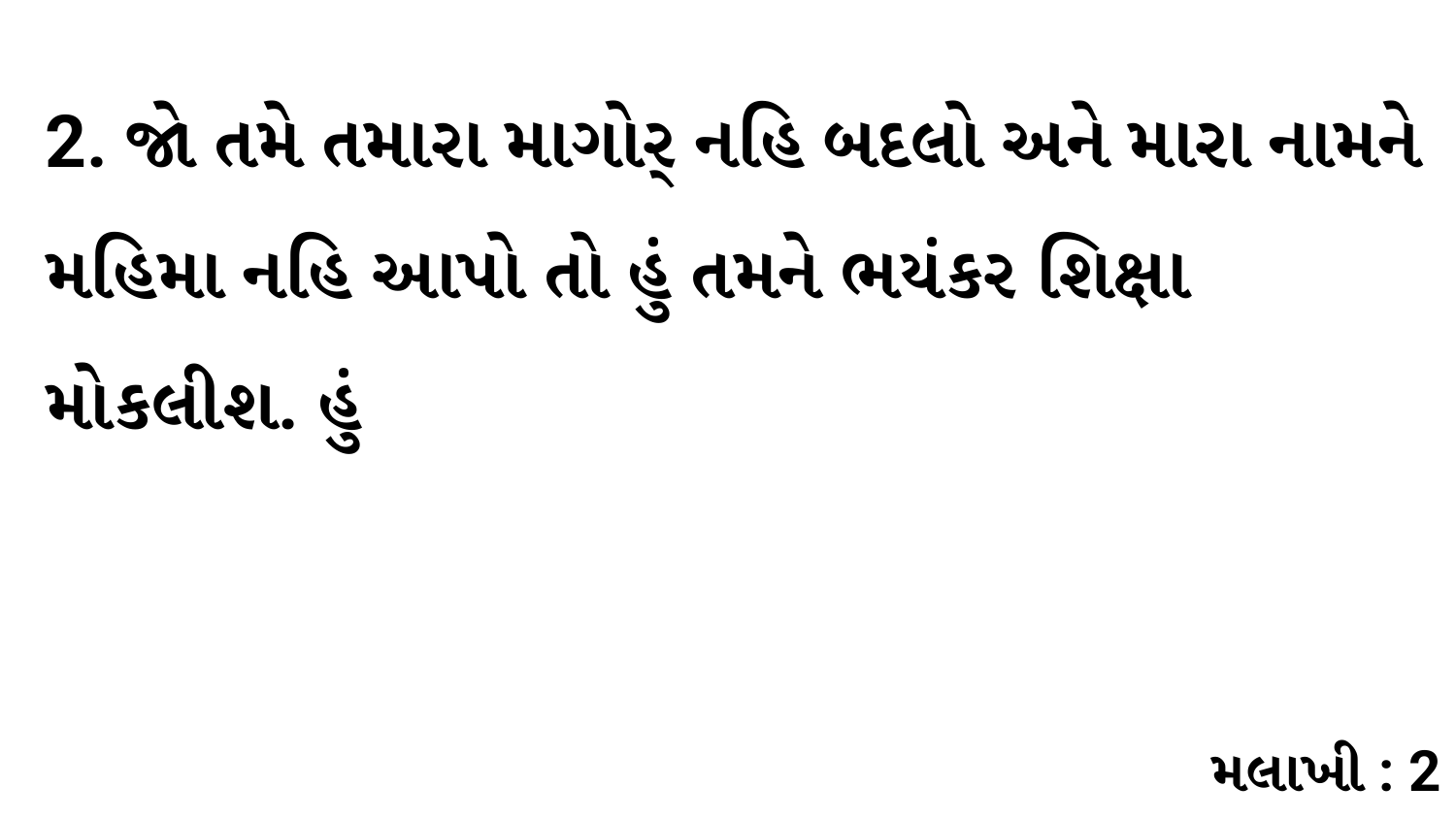

2. જો તમે તમારા માગોર્ નહિ બદલો અને મારા નામને મહિમા નહિ આપો તો હું તમને ભયંકર શિક્ષા મોકલીશ. હું
મલાખી : 2